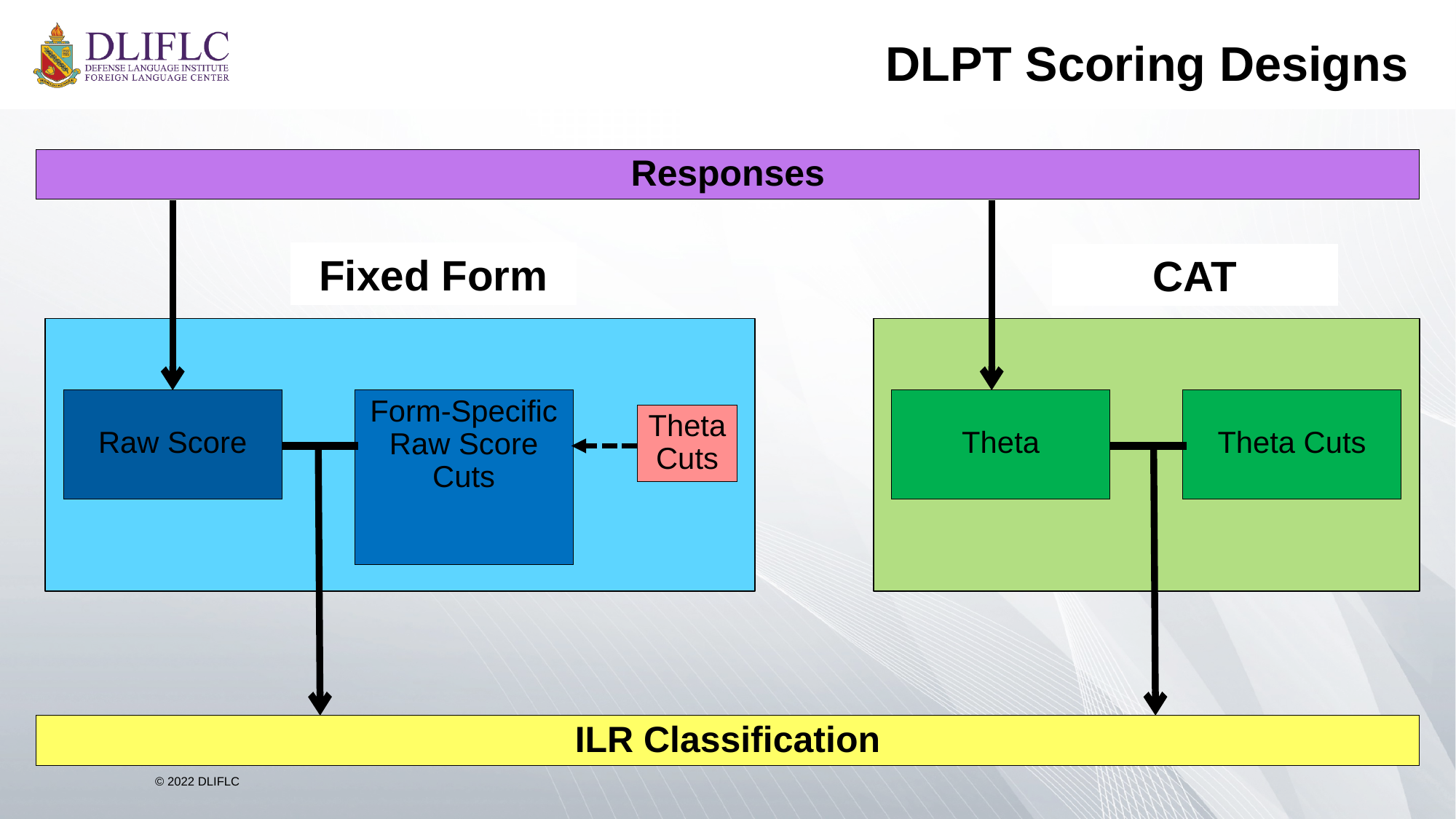

# DLPT Scoring Designs
Responses
Fixed Form
CAT

Raw Score

Form-Specific Raw Score Cuts

Theta

Theta Cuts

Theta Cuts
ILR Classification
© 2022 DLIFLC